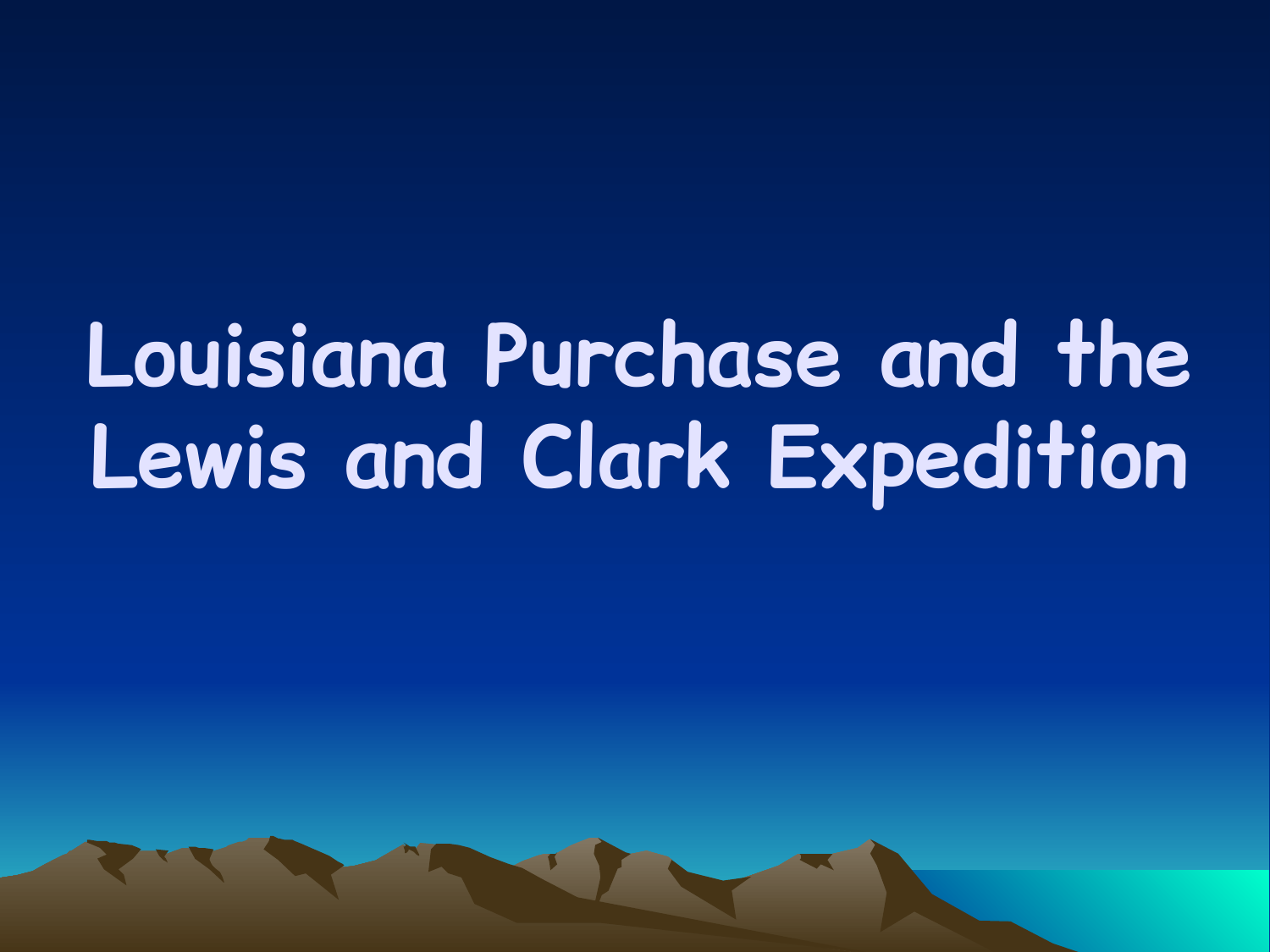

# Louisiana Purchase and the Lewis and Clark Expedition